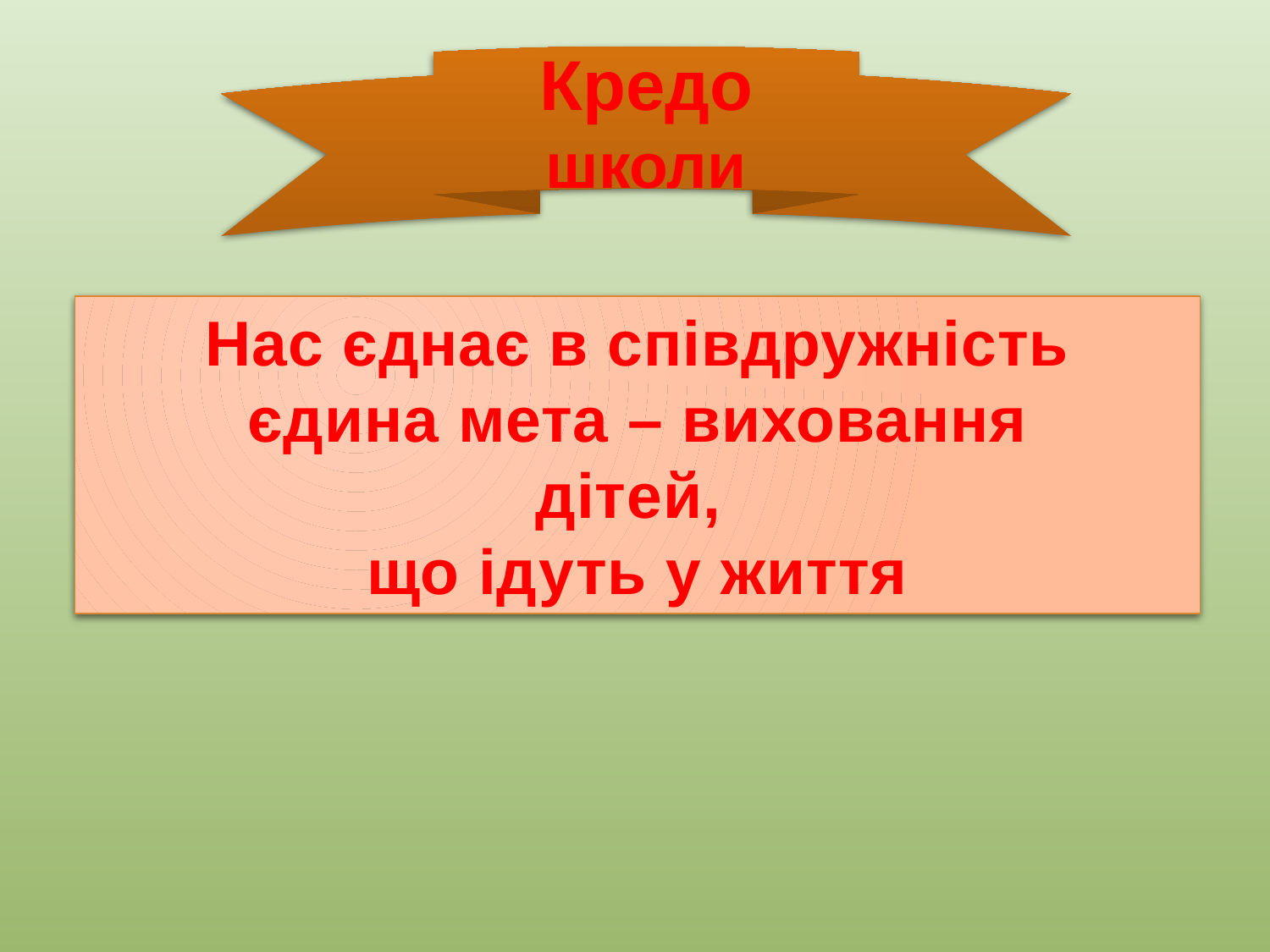

Кредо школи
#
Нас єднає в співдружність
 єдина мета – виховання
дітей,
що ідуть у життя